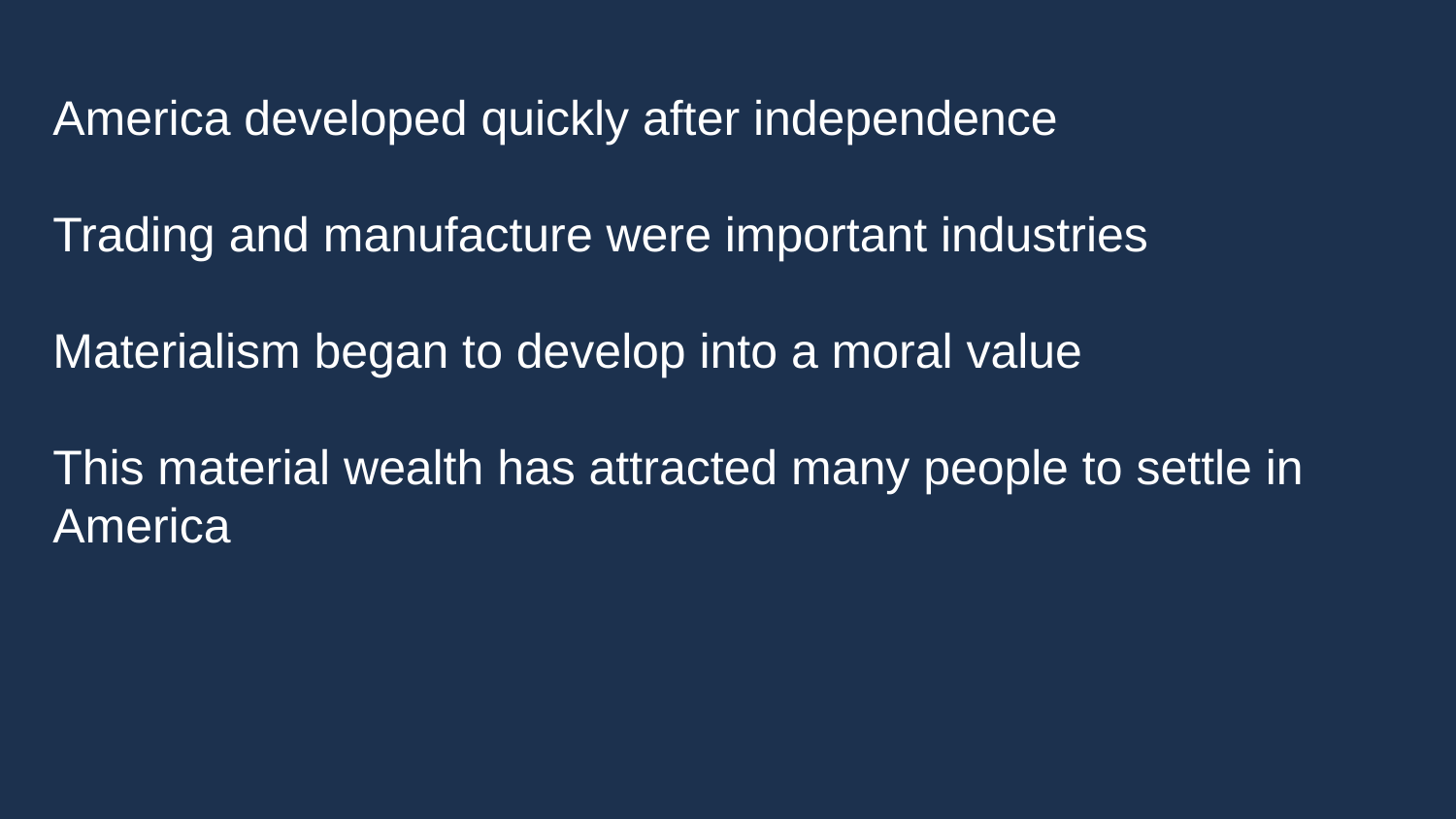

America developed quickly after independence
Trading and manufacture were important industries
Materialism began to develop into a moral value
This material wealth has attracted many people to settle in America
15